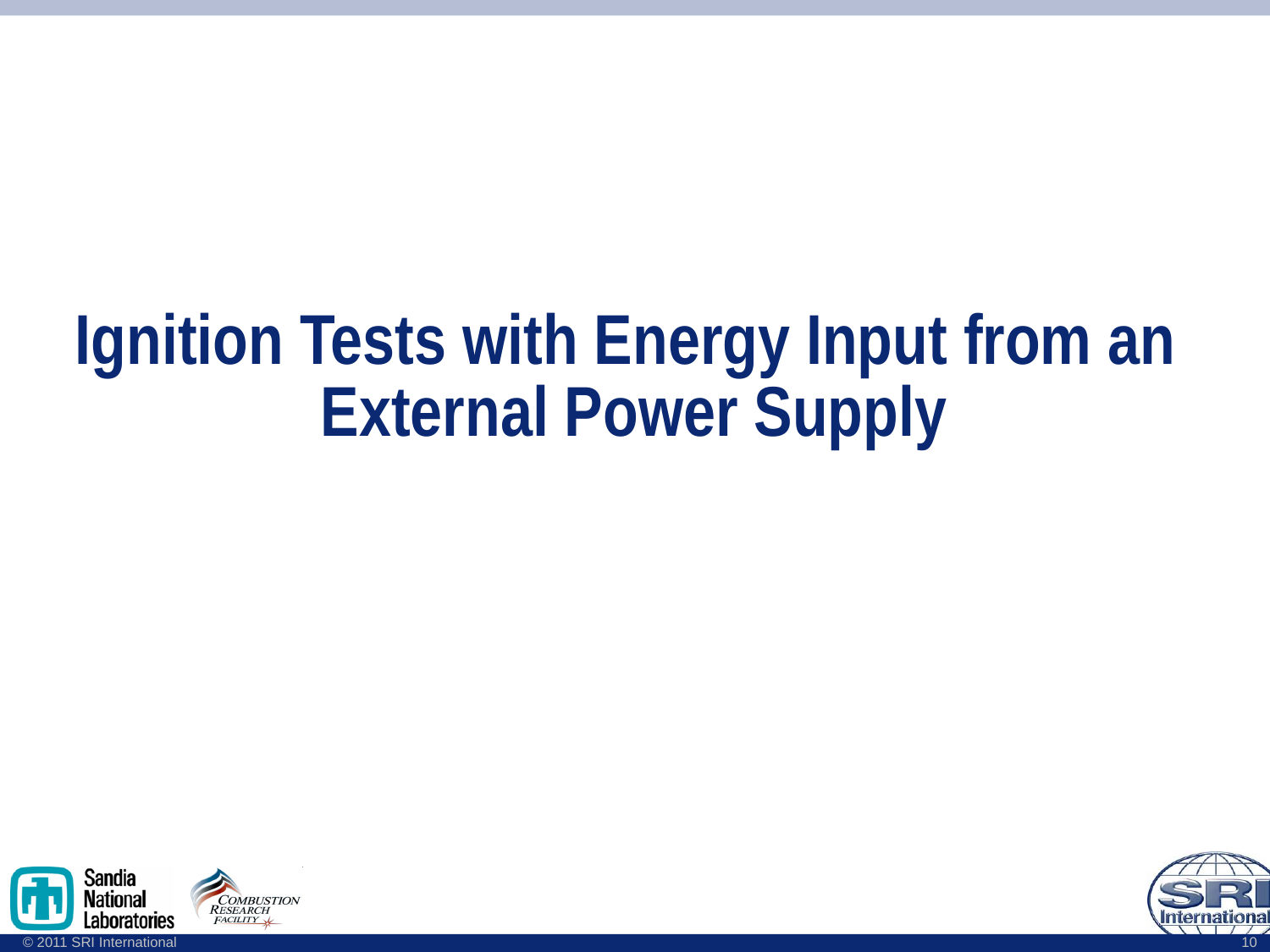

# Ignition Tests with Energy Input from an External Power Supply
10